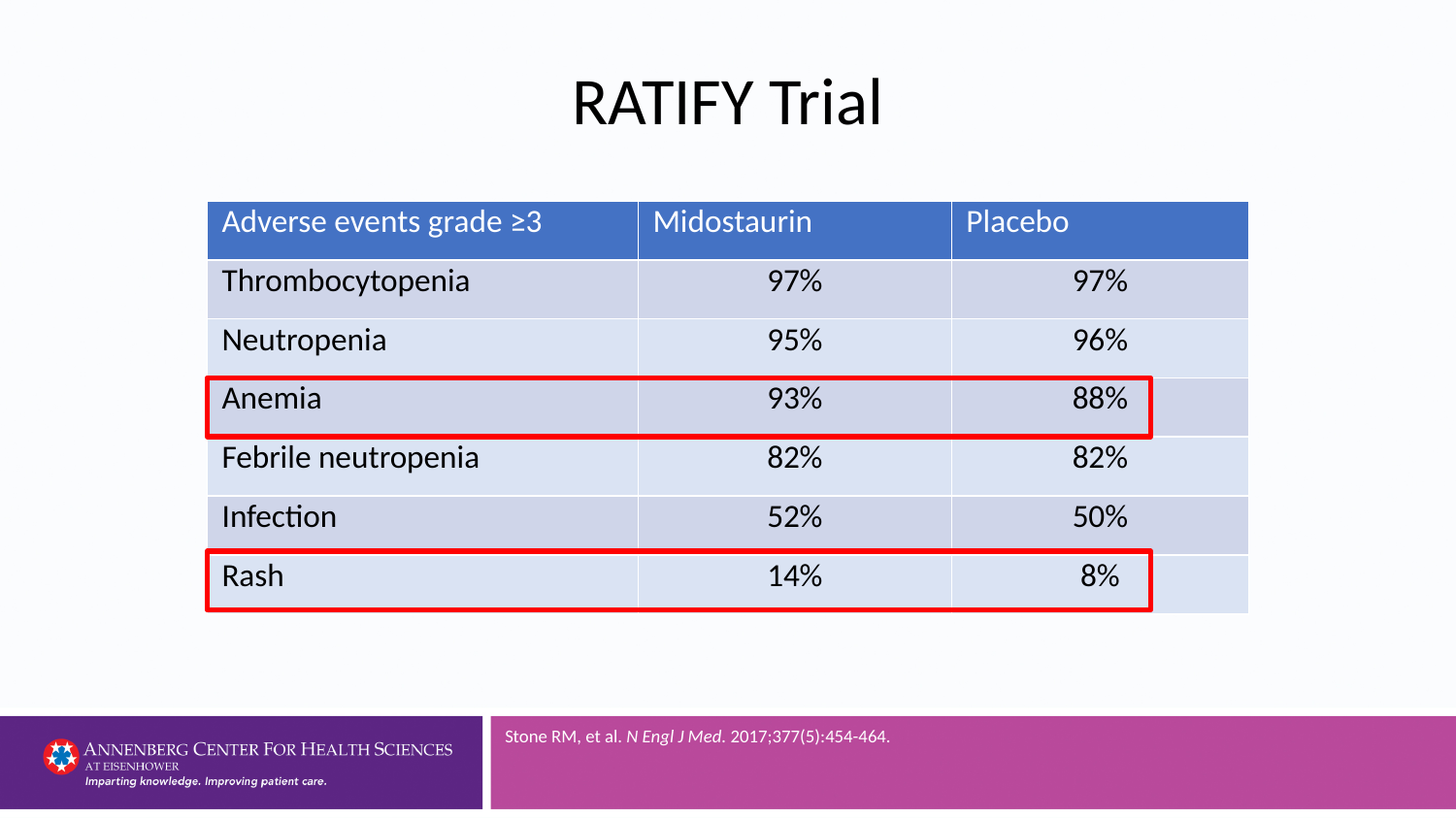

# RATIFY Trial
| Adverse events grade ≥3 | Midostaurin | Placebo |
| --- | --- | --- |
| Thrombocytopenia | 97% | 97% |
| Neutropenia | 95% | 96% |
| Anemia | 93% | 88% |
| Febrile neutropenia | 82% | 82% |
| Infection | 52% | 50% |
| Rash | 14% | 8% |

Stone RM, et al. N Engl J Med. 2017;377(5):454-464.